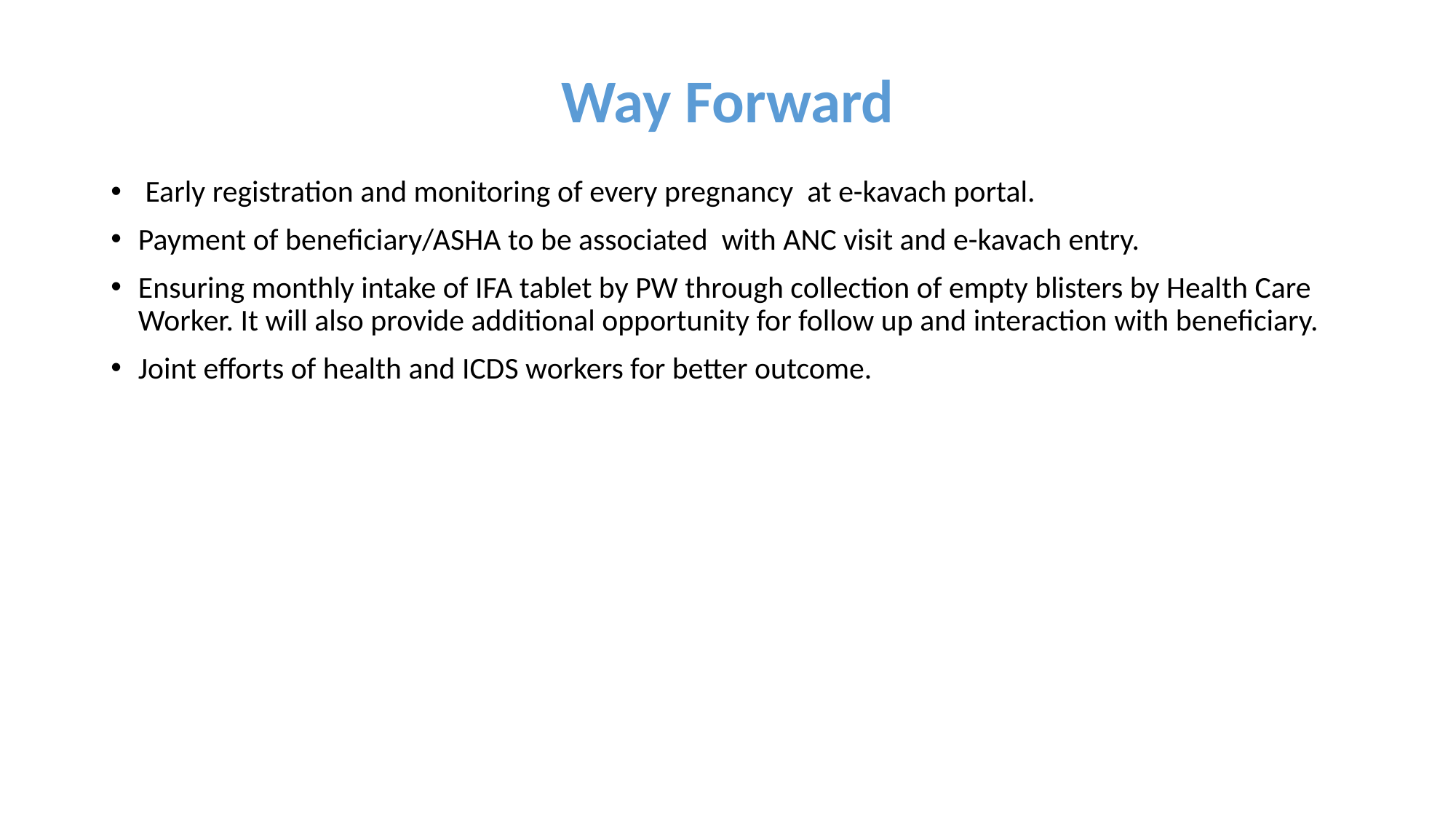

# Way Forward
 Early registration and monitoring of every pregnancy  at e-kavach portal.
Payment of beneficiary/ASHA to be associated  with ANC visit and e-kavach entry.
Ensuring monthly intake of IFA tablet by PW through collection of empty blisters by Health Care Worker. It will also provide additional opportunity for follow up and interaction with beneficiary.
Joint efforts of health and ICDS workers for better outcome.